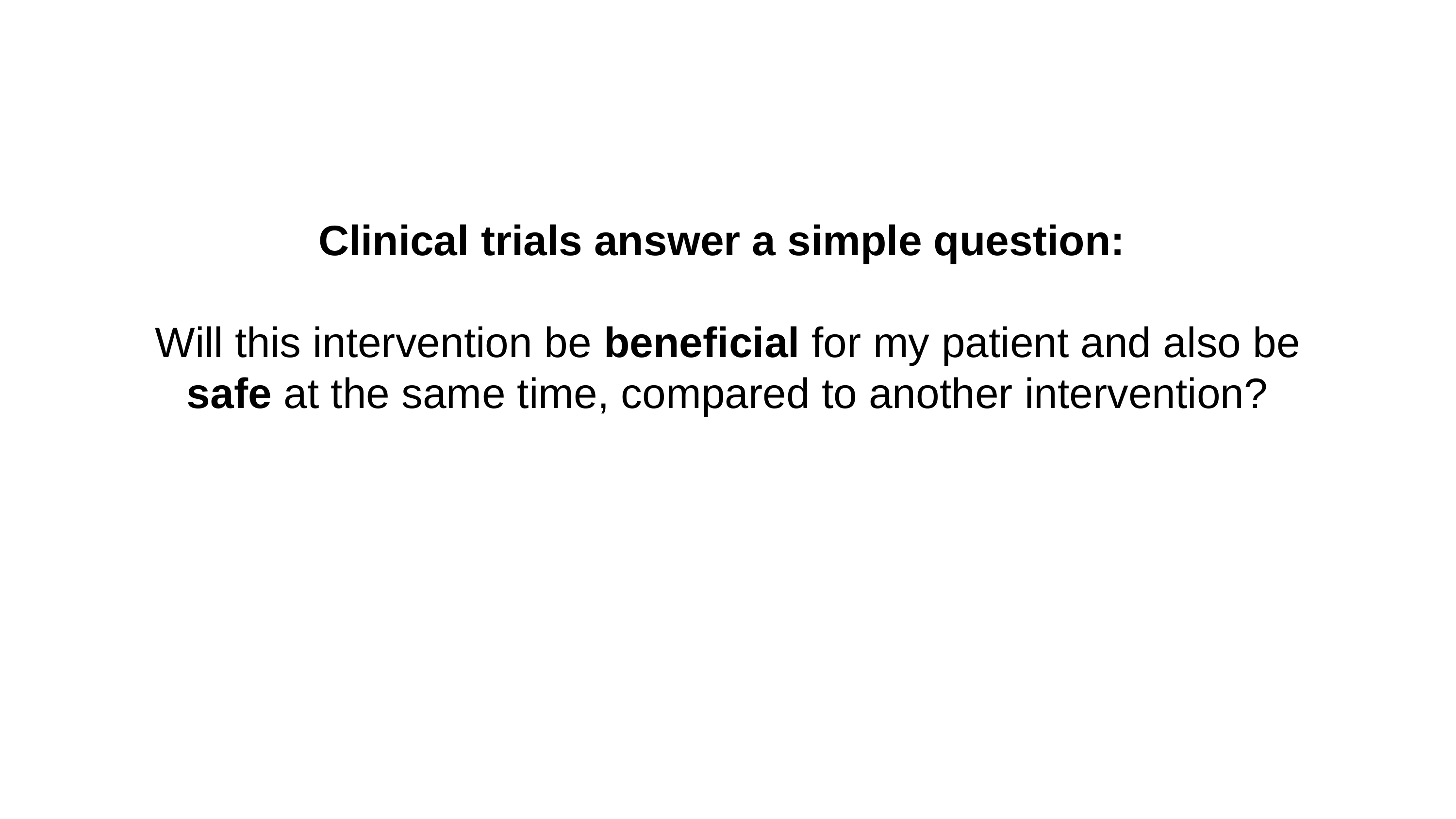

Clinical trials answer a simple question:

Will this intervention be beneficial for my patient and also be safe at the same time, compared to another intervention?